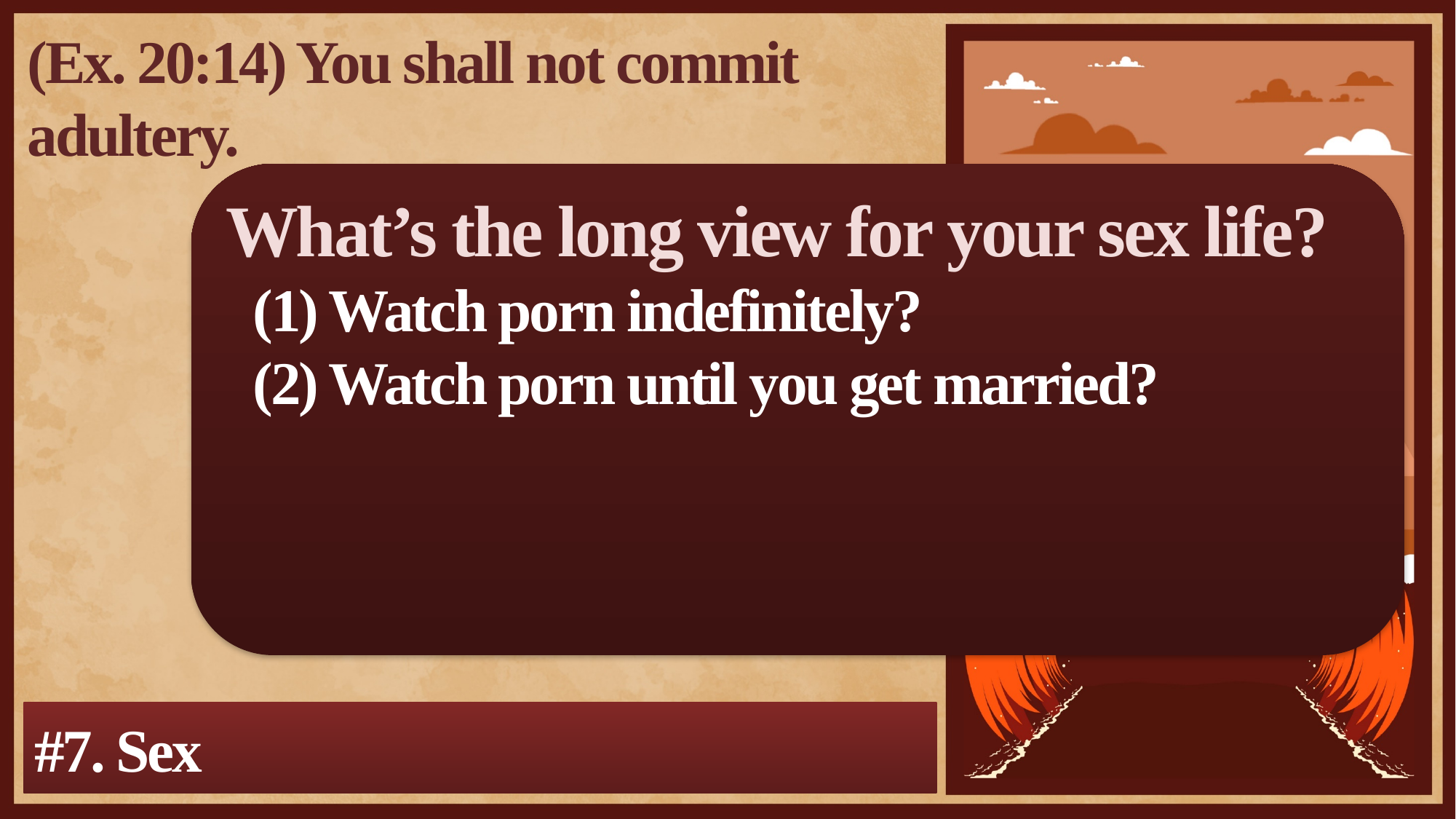

(Ex. 20:14) You shall not commit adultery.
What’s the long view for your sex life?
(1) Watch porn indefinitely?
(2) Watch porn until you get married?

#7. Sex